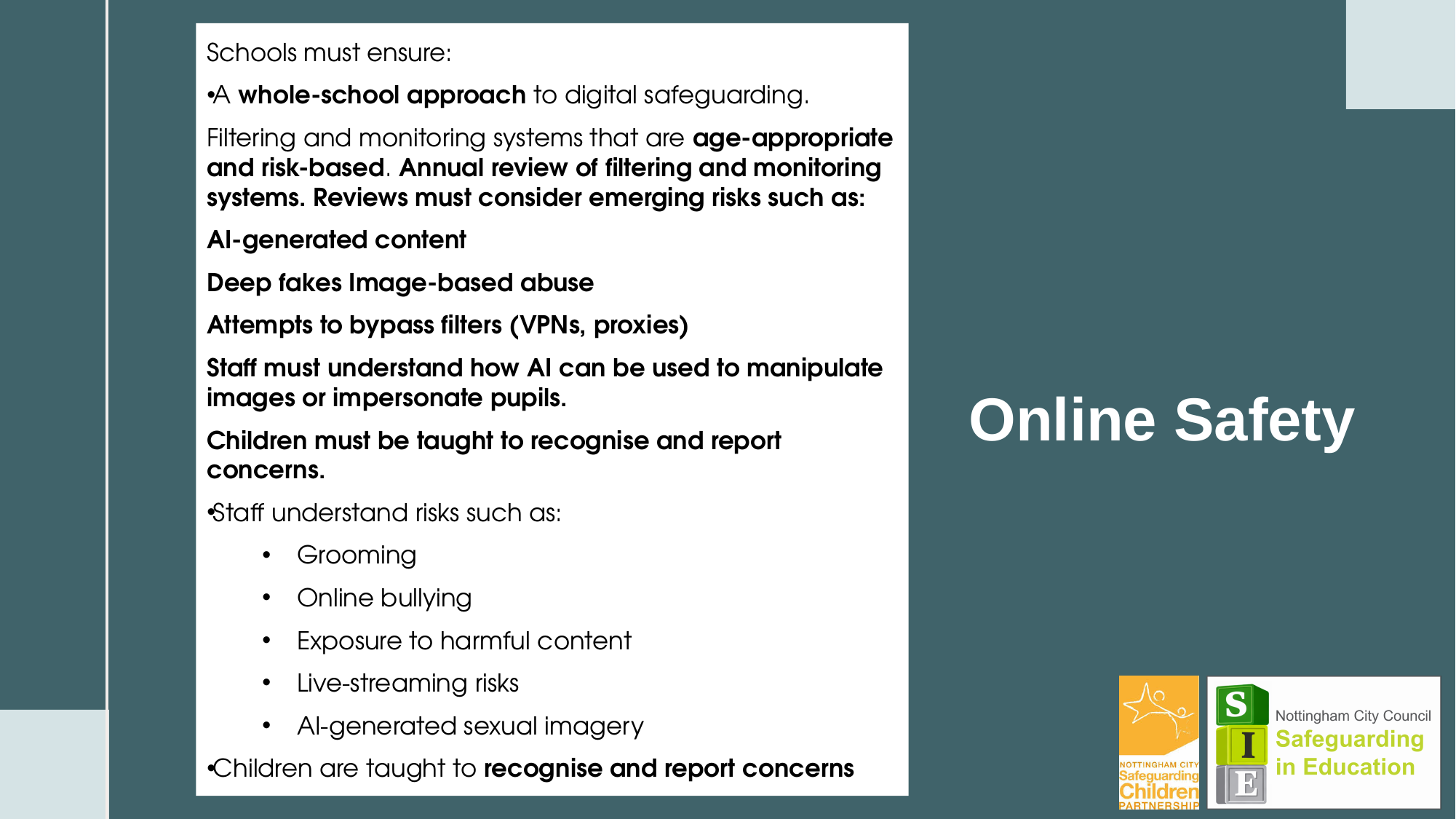

Schools must ensure:
A whole-school approach to digital safeguarding.
Filtering and monitoring systems that are age-appropriate and risk-based. Annual review of filtering and monitoring systems. Reviews must consider emerging risks such as:
AI‑generated content
Deep fakes Image‑based abuse
Attempts to bypass filters (VPNs, proxies)
Staff must understand how AI can be used to manipulate images or impersonate pupils.
Children must be taught to recognise and report concerns.
Staff understand risks such as:
Grooming
Online bullying
Exposure to harmful content
Live-streaming risks
AI-generated sexual imagery
Children are taught to recognise and report concerns
# Online Safety